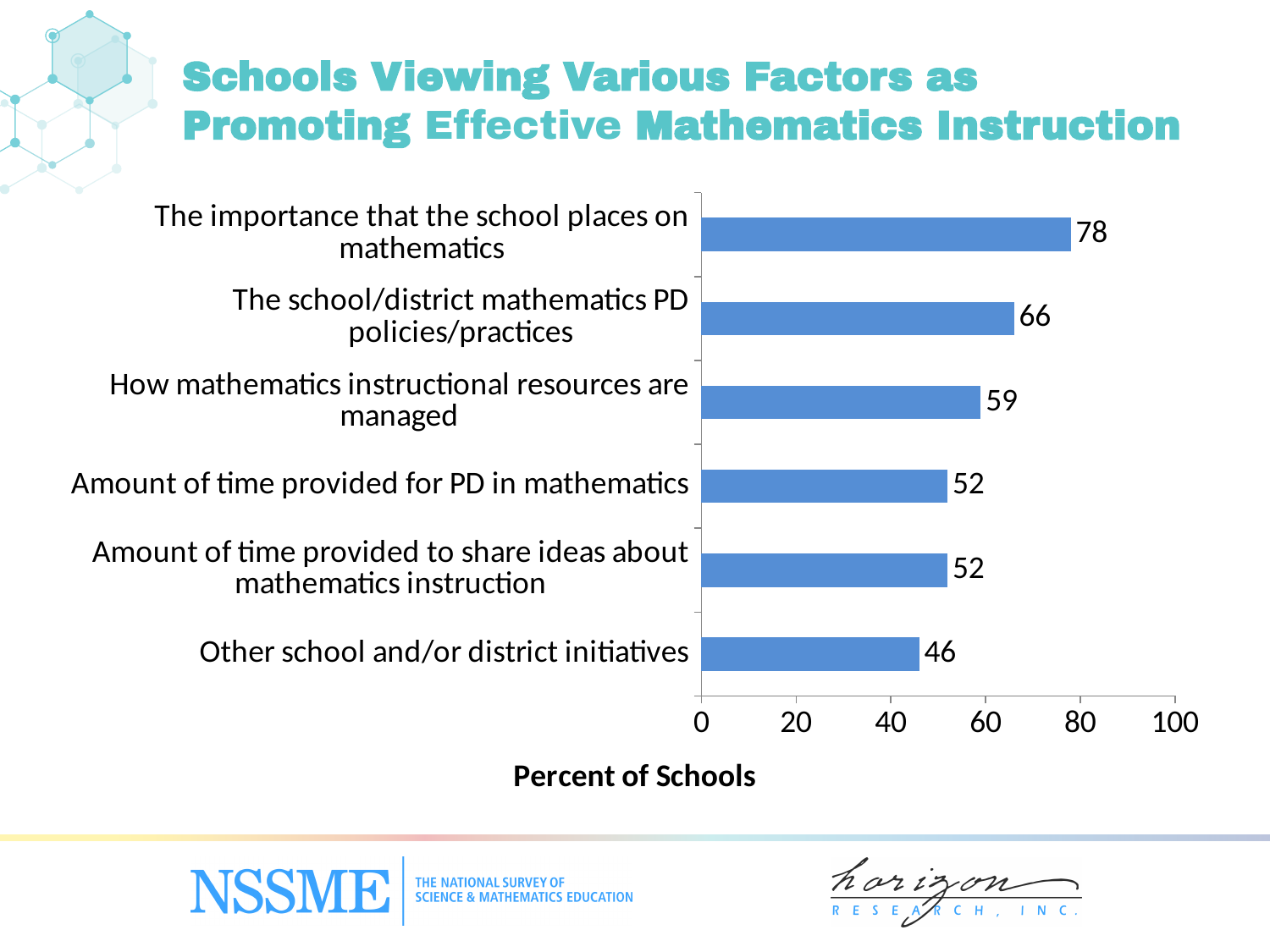

# Schools Viewing Various Factors as Promoting Effective Mathematics Instruction

### Chart

| Category | Percent of Schools |
|---|---|
| Other school and/‌or district initiatives | 46.0 |
| Amount of time provided to share ideas about mathematics instruction | 52.0 |
| Amount of time provided for PD in mathematics | 52.0 |
| How mathematics instructional resources are managed | 59.0 |
| The school/district mathematics PD policies/practices | 66.0 |
| The importance that the school places on mathematics | 78.0 |